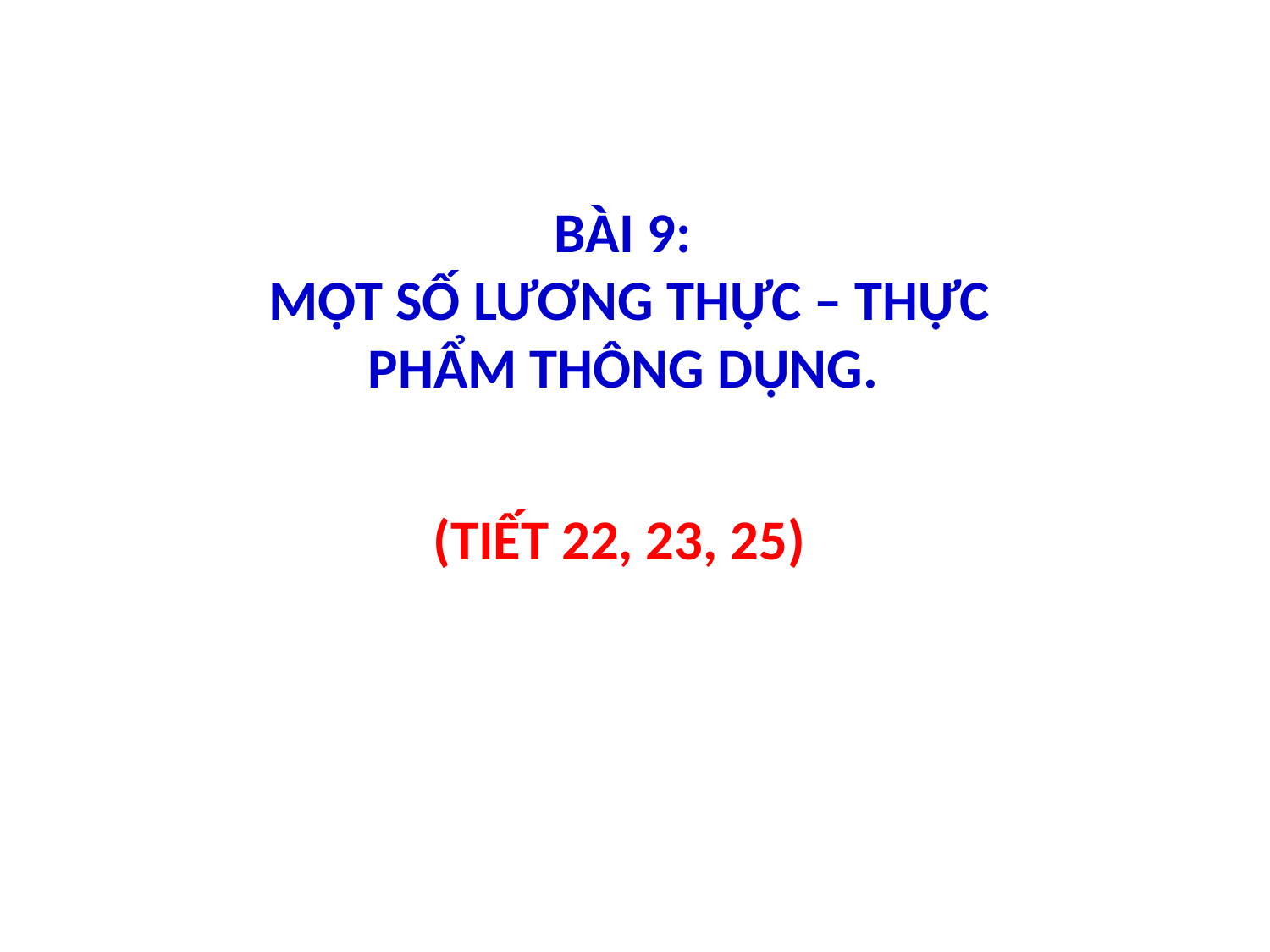

BÀI 9:
MỘT SỐ LƯƠNG THỰC – THỰC PHẨM THÔNG DỤNG.
(TIẾT 22, 23, 25)